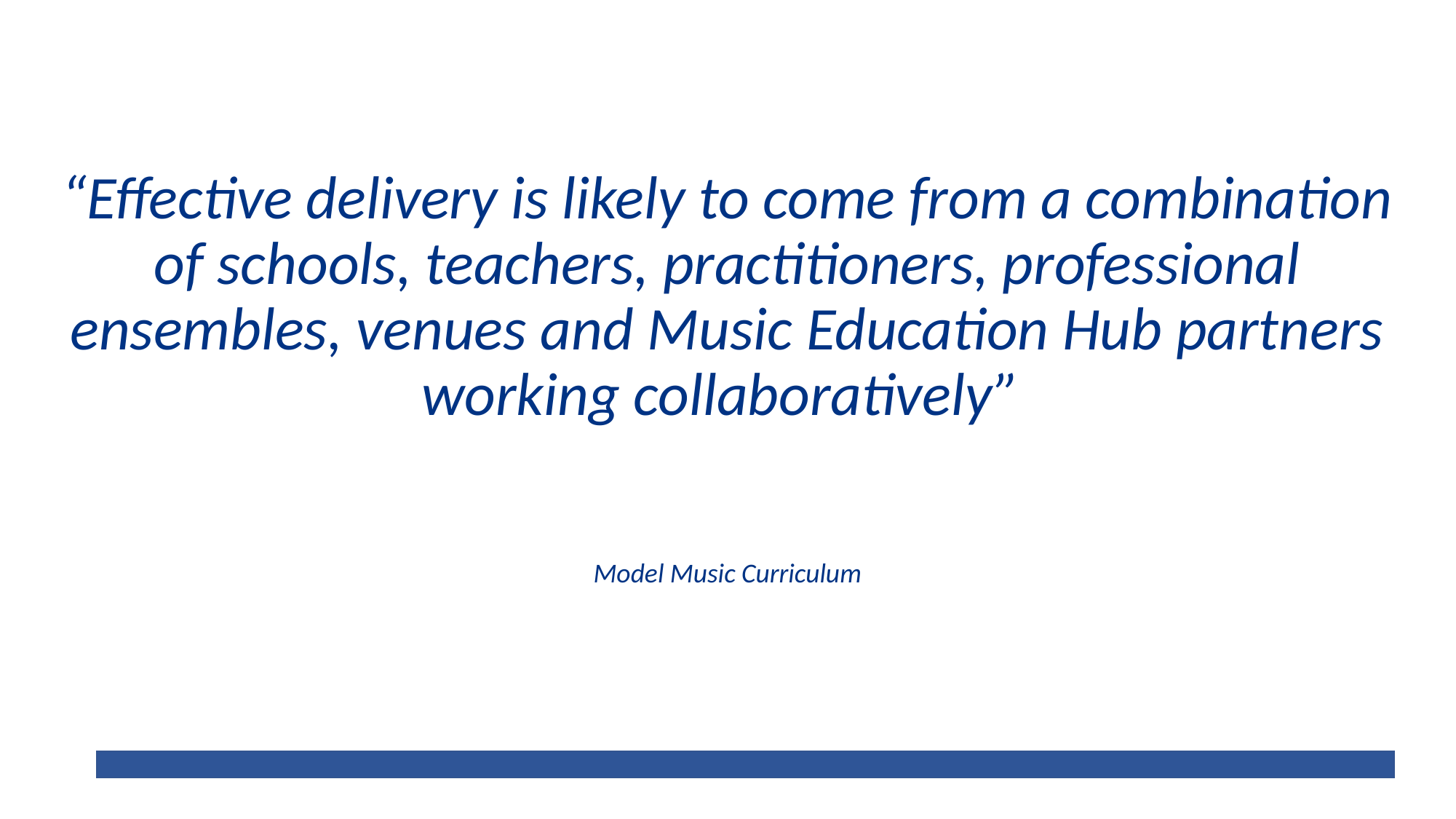

# “Effective delivery is likely to come from a combination of schools, teachers, practitioners, professional ensembles, venues and Music Education Hub partners working collaboratively” Model Music Curriculum